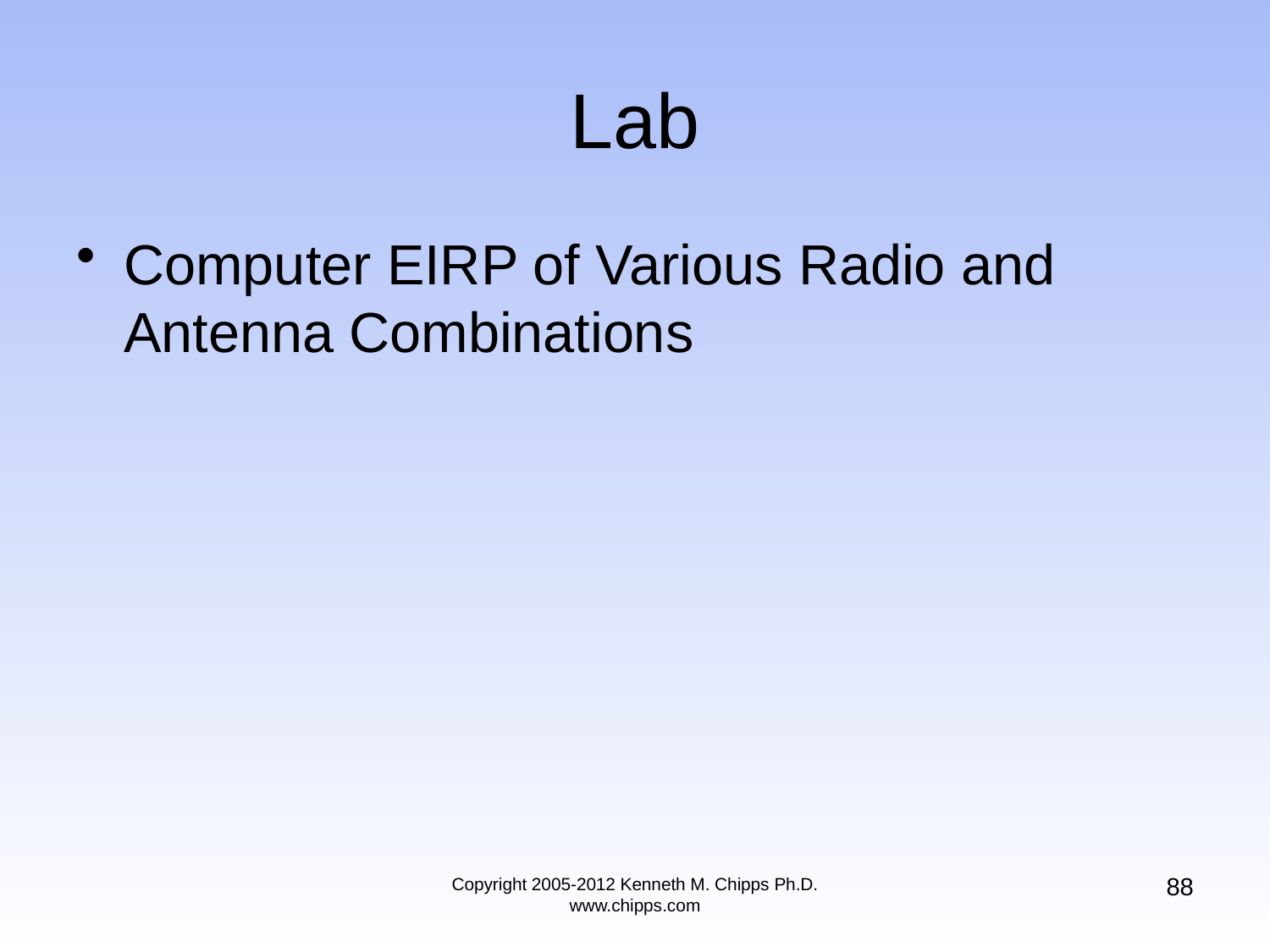

# Lab
Computer EIRP of Various Radio and Antenna Combinations
88
Copyright 2005-2012 Kenneth M. Chipps Ph.D. www.chipps.com